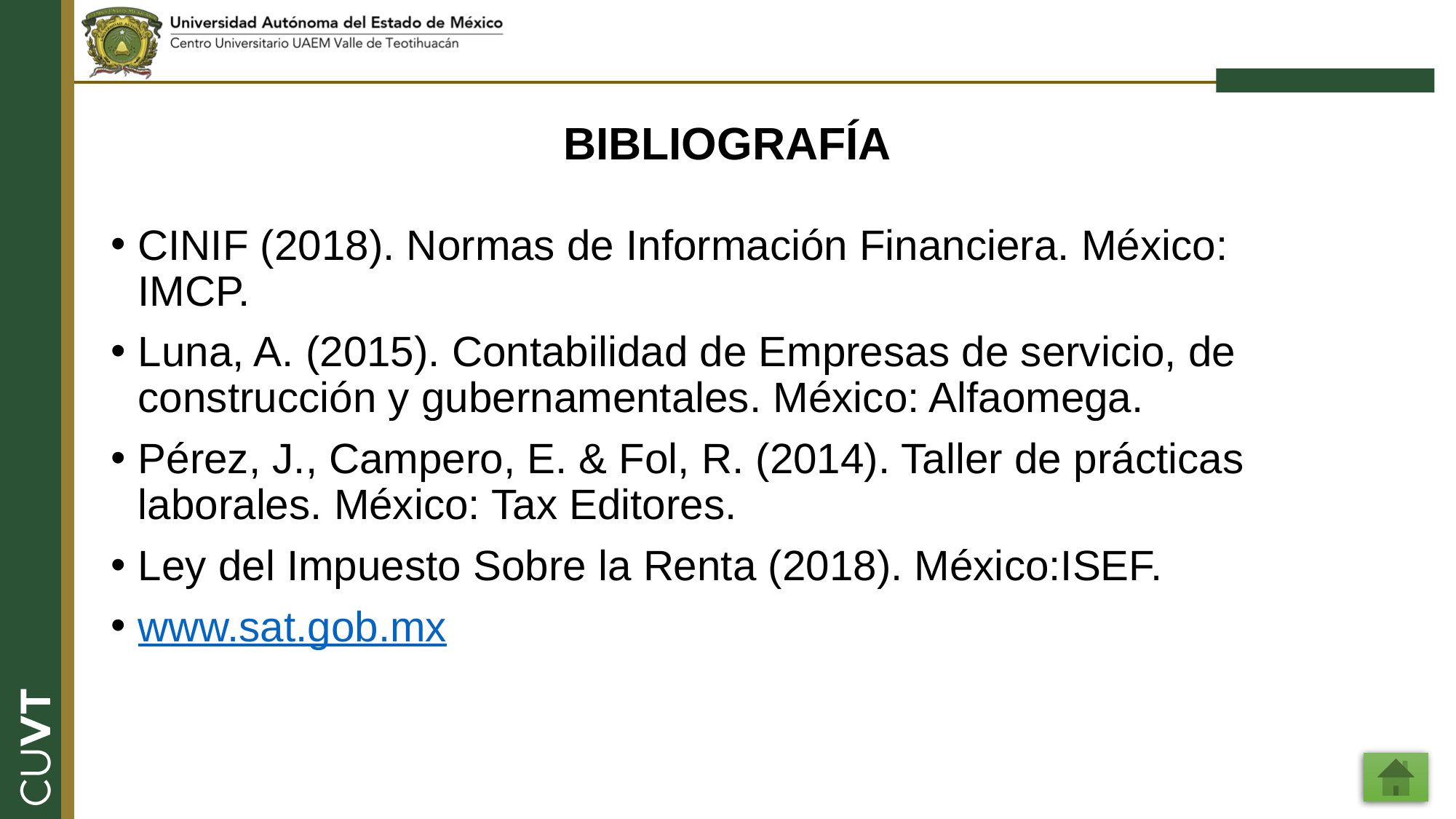

# BIBLIOGRAFÍA
CINIF (2018). Normas de Información Financiera. México: IMCP.
Luna, A. (2015). Contabilidad de Empresas de servicio, de construcción y gubernamentales. México: Alfaomega.
Pérez, J., Campero, E. & Fol, R. (2014). Taller de prácticas laborales. México: Tax Editores.
Ley del Impuesto Sobre la Renta (2018). México:ISEF.
www.sat.gob.mx